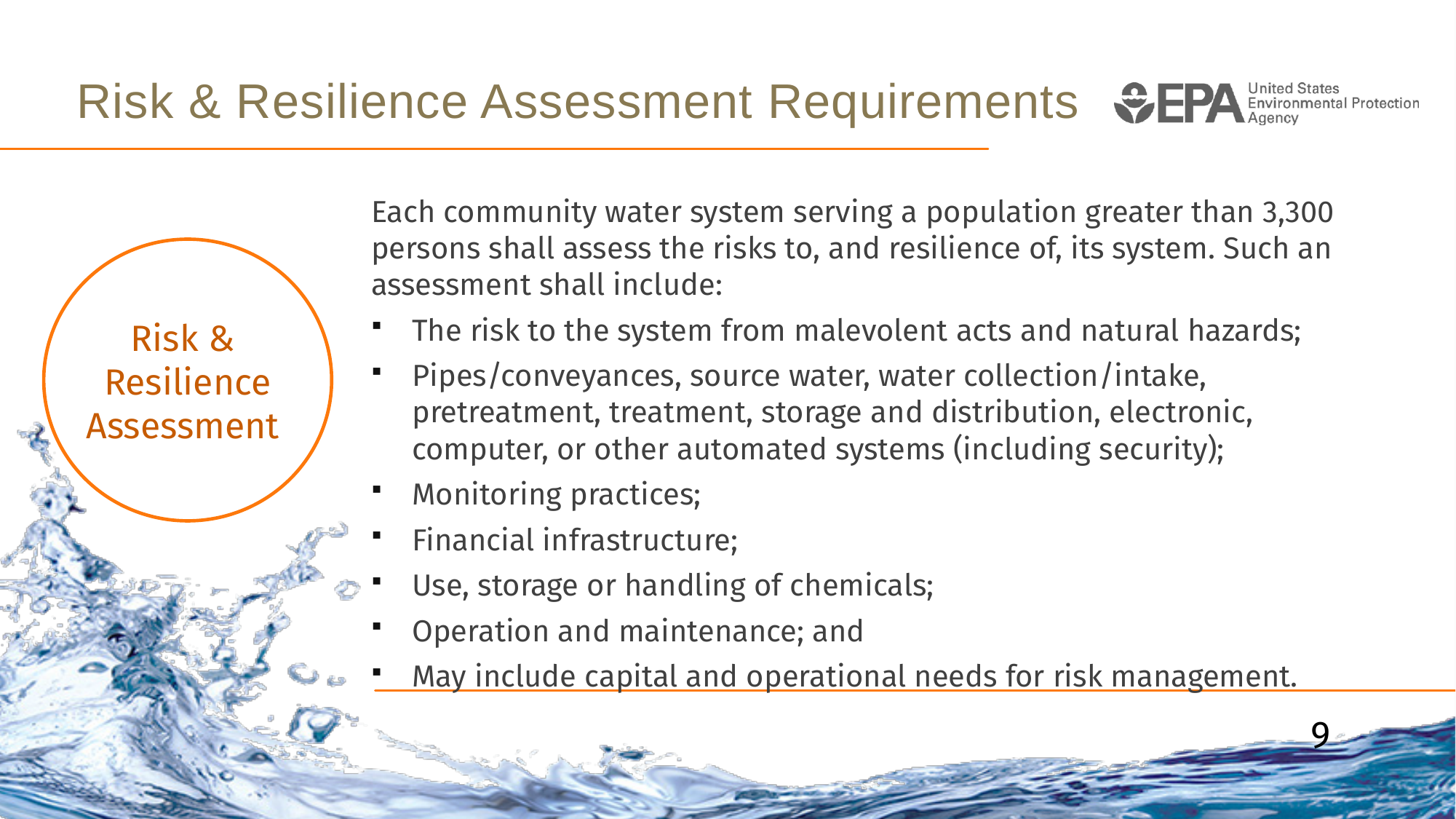

# Risk & Resilience Assessment Requirements
Each community water system serving a population greater than 3,300 persons shall assess the risks to, and resilience of, its system. Such an assessment shall include:
The risk to the system from malevolent acts and natural hazards;
Pipes/conveyances, source water, water collection/intake, pretreatment, treatment, storage and distribution, electronic, computer, or other automated systems (including security);
Monitoring practices;
Financial infrastructure;
Use, storage or handling of chemicals;
Operation and maintenance; and
May include capital and operational needs for risk management.
Risk &
Resilience
Assessment
9